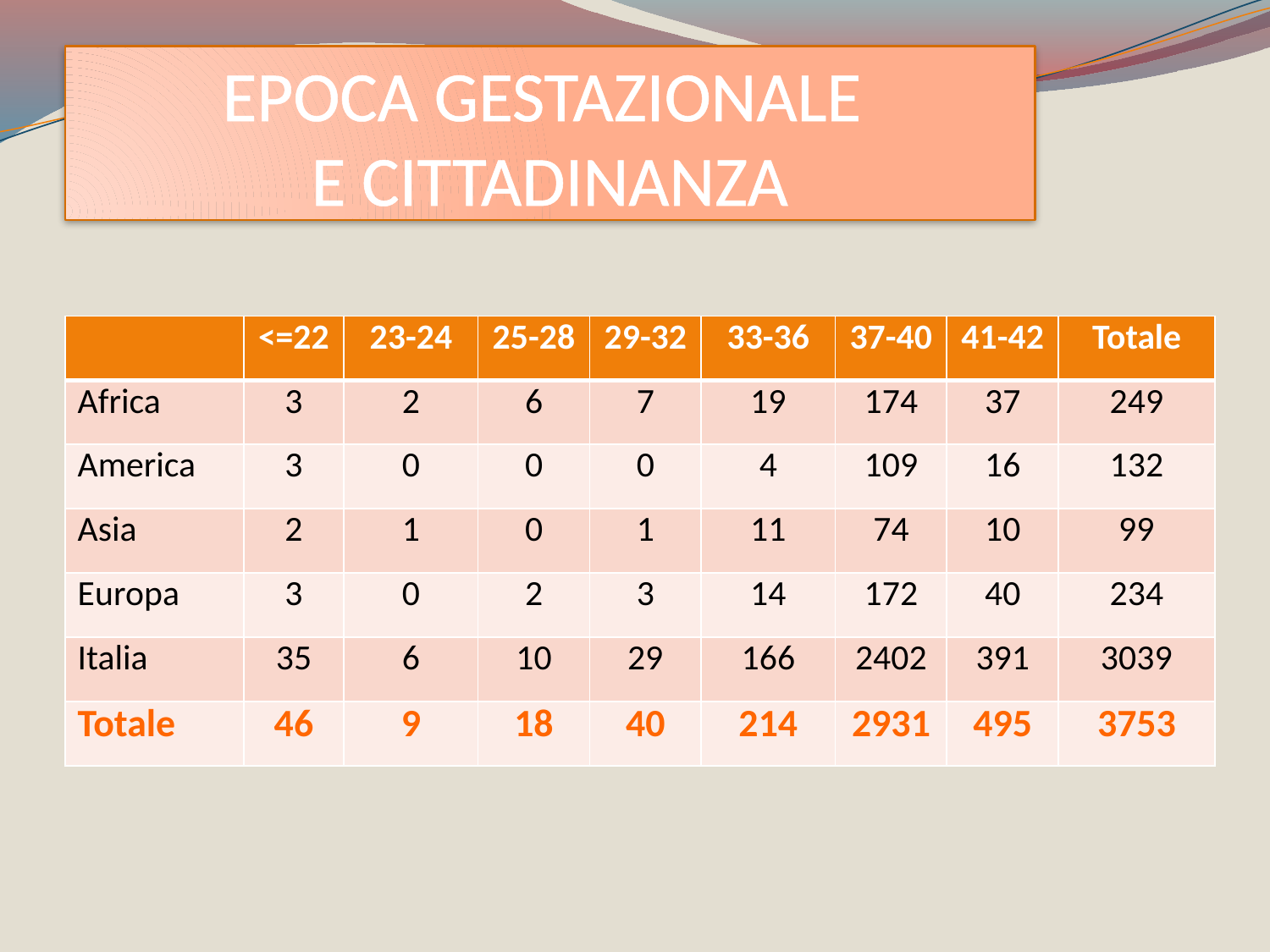

EPOCA GESTAZIONALE
E CITTADINANZA
|  | <=22 | 23-24 | 25-28 | 29-32 | 33-36 | 37-40 | 41-42 | Totale |
| --- | --- | --- | --- | --- | --- | --- | --- | --- |
| Africa | 3 | 2 | 6 | 7 | 19 | 174 | 37 | 249 |
| America | 3 | 0 | 0 | 0 | 4 | 109 | 16 | 132 |
| Asia | 2 | 1 | 0 | 1 | 11 | 74 | 10 | 99 |
| Europa | 3 | 0 | 2 | 3 | 14 | 172 | 40 | 234 |
| Italia | 35 | 6 | 10 | 29 | 166 | 2402 | 391 | 3039 |
| Totale | 46 | 9 | 18 | 40 | 214 | 2931 | 495 | 3753 |